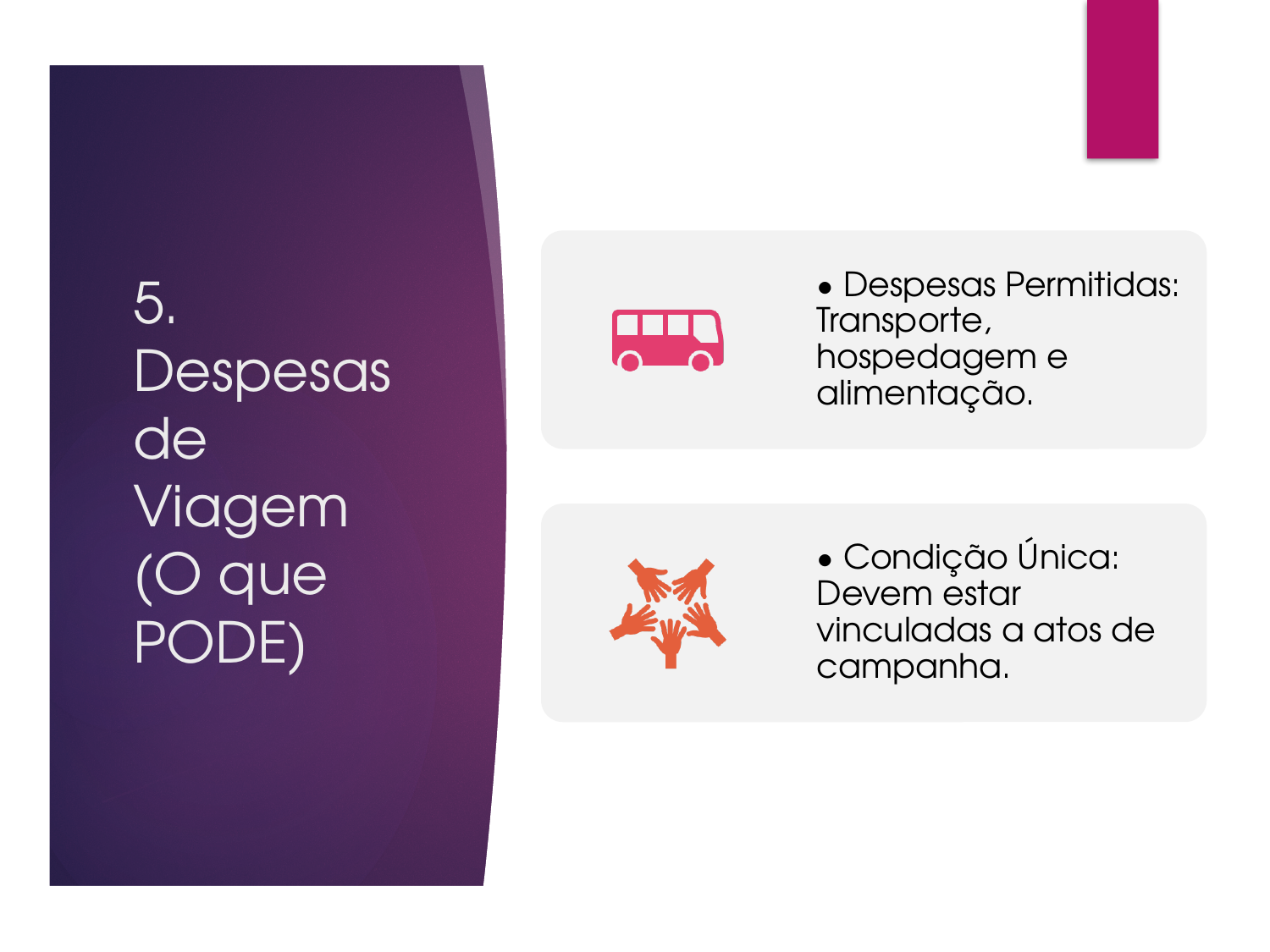

• Despesas Permitidas: Transporte, hospedagem e alimentação.
• Condição Única: Devem estar vinculadas a atos de campanha.
# 5. Despesas de Viagem (O que PODE)